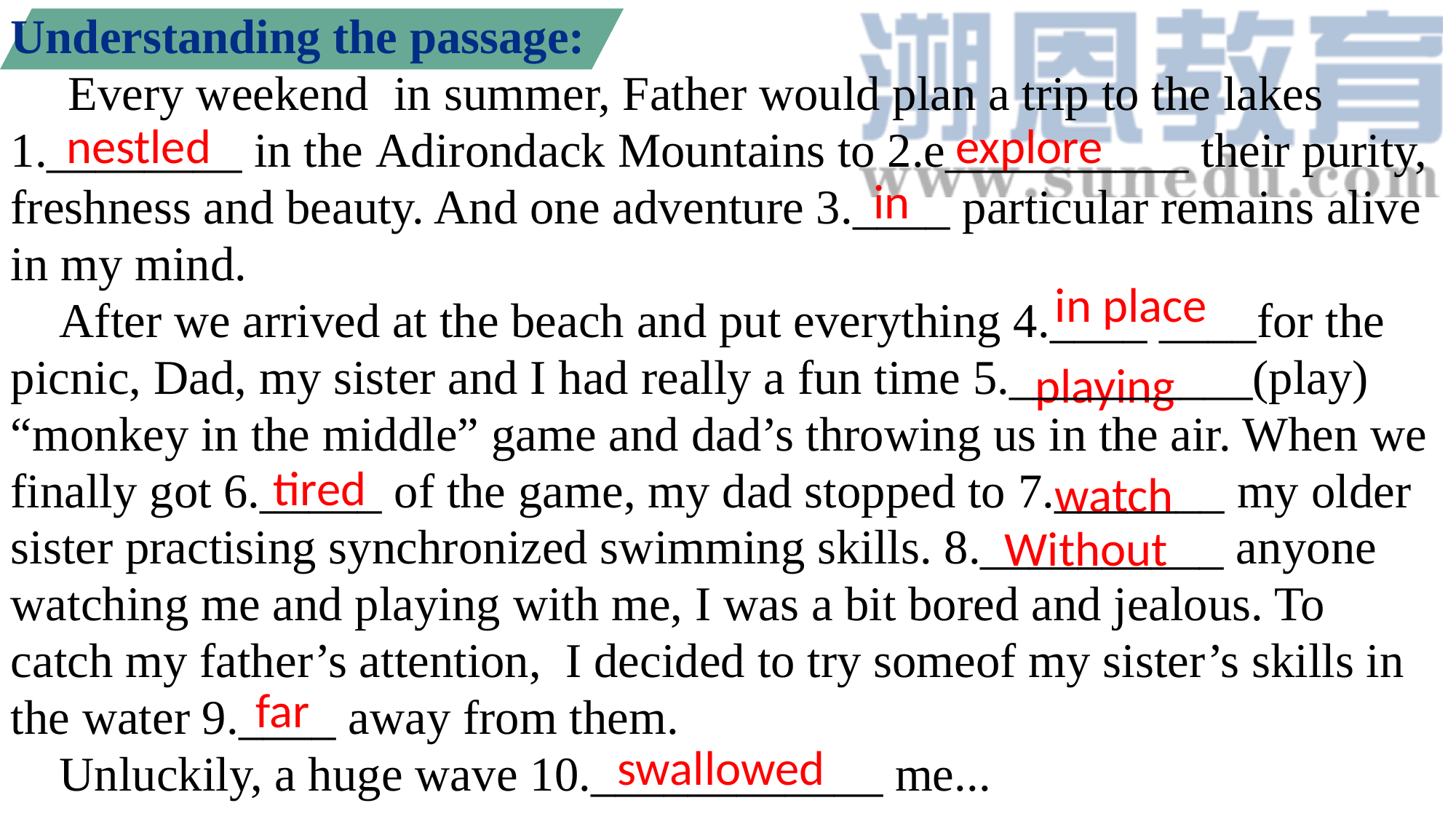

Understanding the passage:
     Every weekend  in summer, Father would plan a trip to the lakes 1.________ in the Adirondack Mountains to 2.e__________ their purity, freshness and beauty. And one adventure 3.____ particular remains alive in my mind.
    After we arrived at the beach and put everything 4.____ ____for the picnic, Dad, my sister and I had really a fun time 5.__________(play) “monkey in the middle” game and dad’s throwing us in the air. When we finally got 6._____ of the game, my dad stopped to 7._______ my older sister practising synchronized swimming skills. 8.__________ anyone watching me and playing with me, I was a bit bored and jealous. To  catch my father’s attention,  I decided to try someof my sister’s skills in the water 9.____ away from them.
    Unluckily, a huge wave 10.____________ me...

nestled
explore
in
in place
playing
tired
watch
Without
   far
swallowed